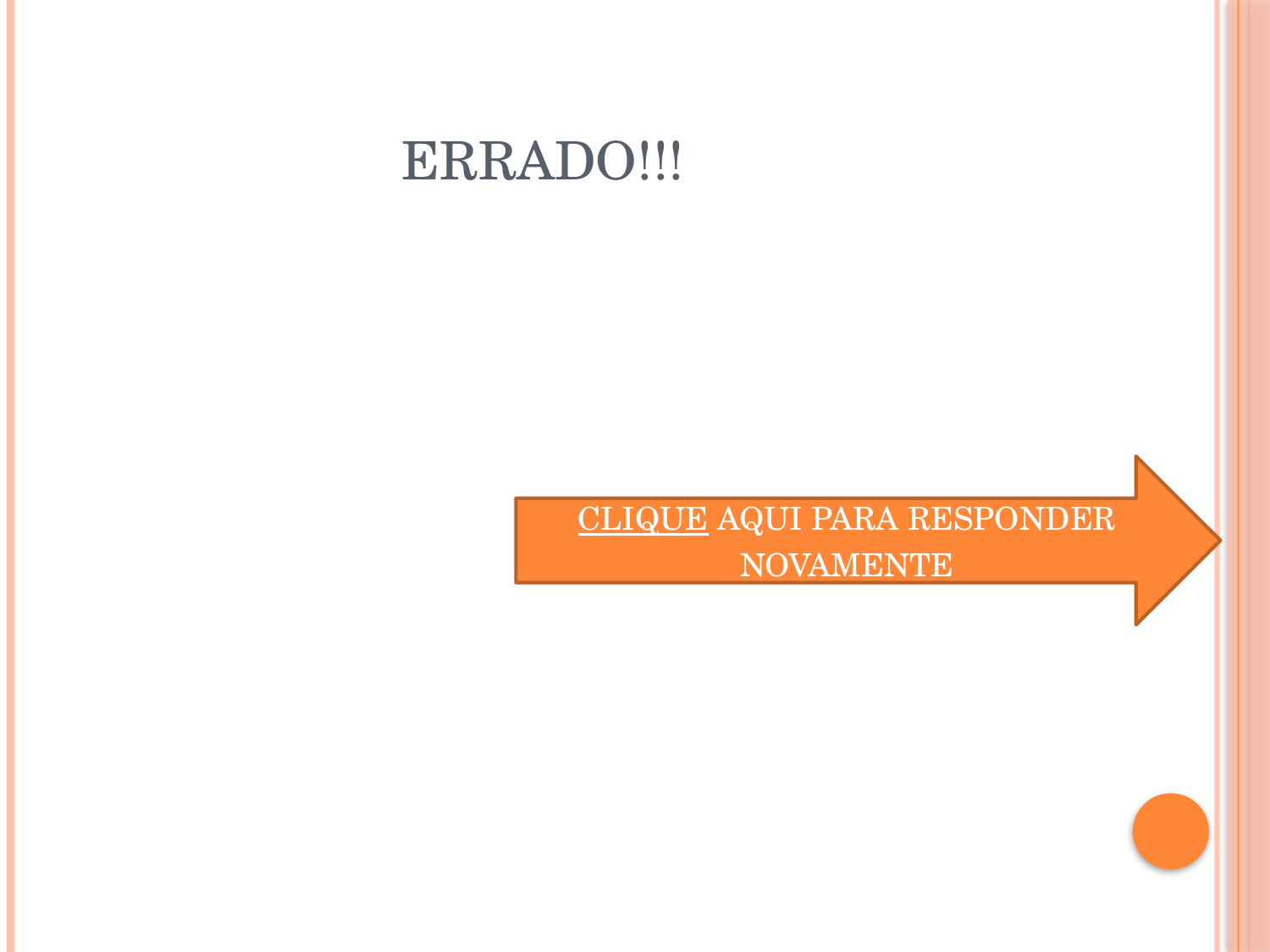

# ERRADO!!!
CLIQUE AQUI PARA RESPONDER NOVAMENTE